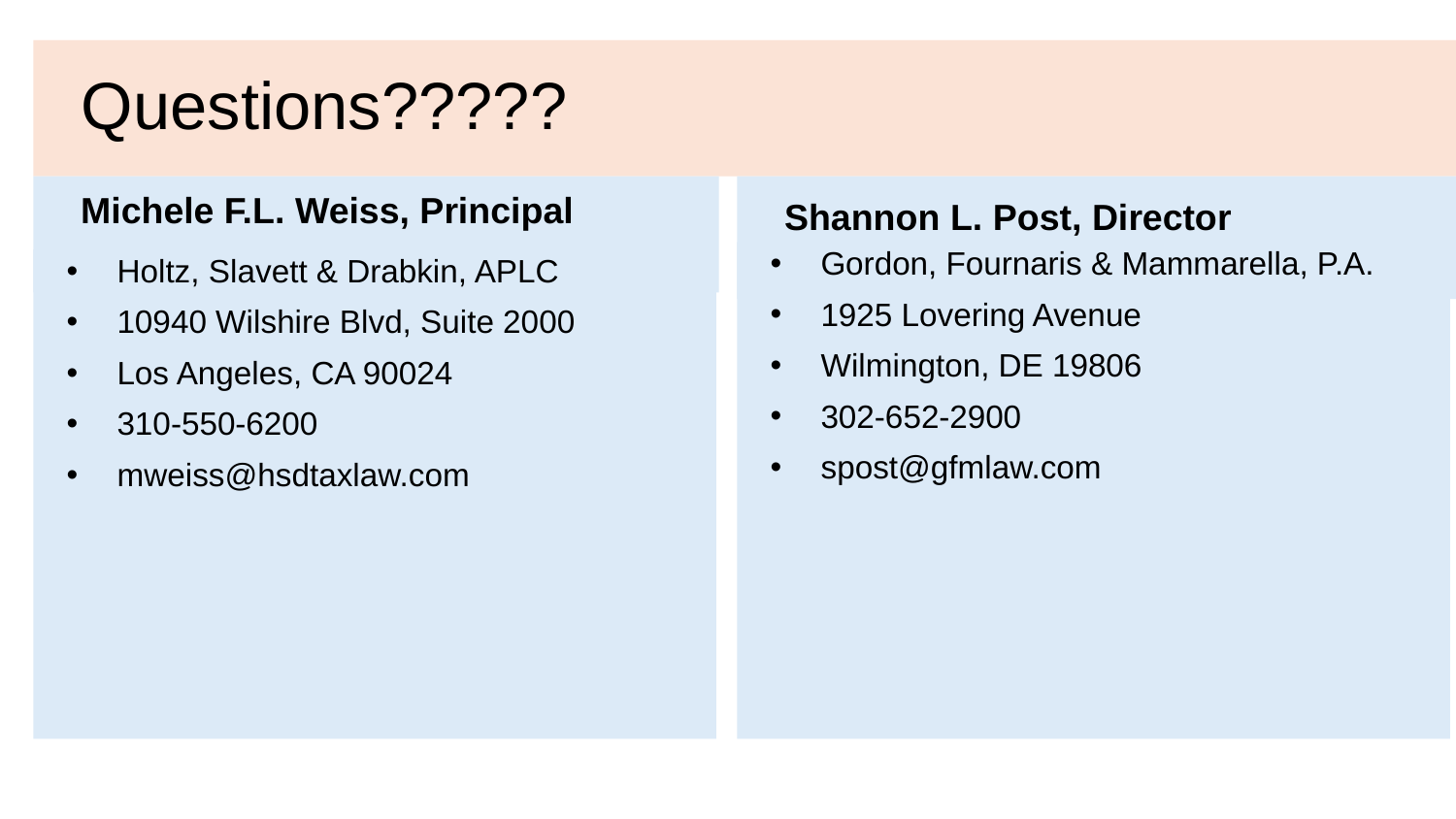

# Questions?????
Michele F.L. Weiss, Principal

Shannon L. Post, Director

Gordon, Fournaris & Mammarella, P.A.
1925 Lovering Avenue
Wilmington, DE 19806
302-652-2900
spost@gfmlaw.com
Holtz, Slavett & Drabkin, APLC
10940 Wilshire Blvd, Suite 2000
Los Angeles, CA 90024
310-550-6200
mweiss@hsdtaxlaw.com